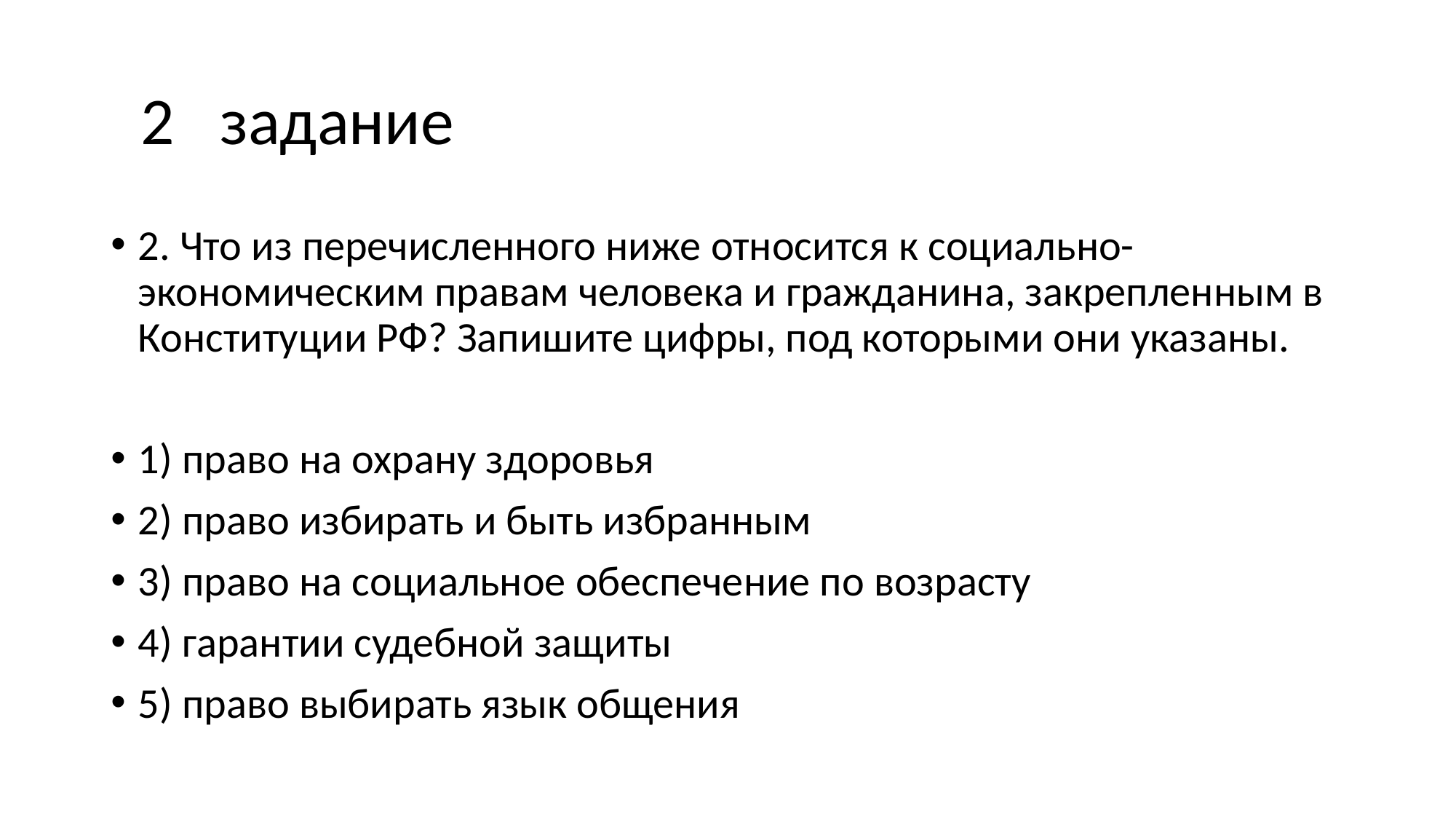

# 2   задание
2. Что из перечисленного ниже относится к социально-экономическим правам человека и гражданина, закрепленным в Конституции РФ? Запишите цифры, под которыми они указаны.

1) право на охрану здоровья
2) право избирать и быть избранным
3) право на социальное обеспечение по возрасту
4) гарантии судебной защиты
5) право выбирать язык общения